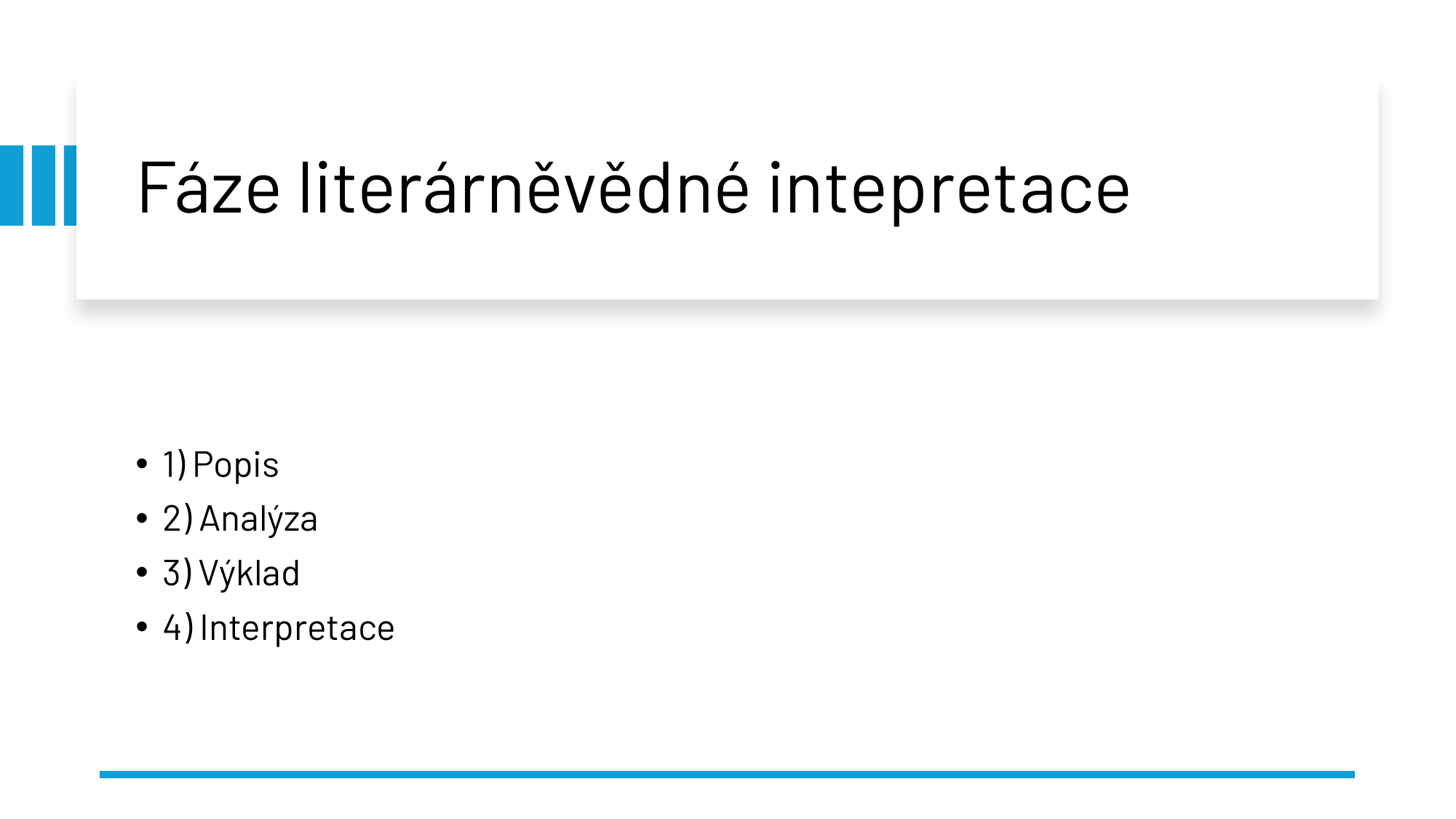

# Fáze literárněvědné intepretace

1) Popis
2) Analýza
3) Výklad
4) Interpretace